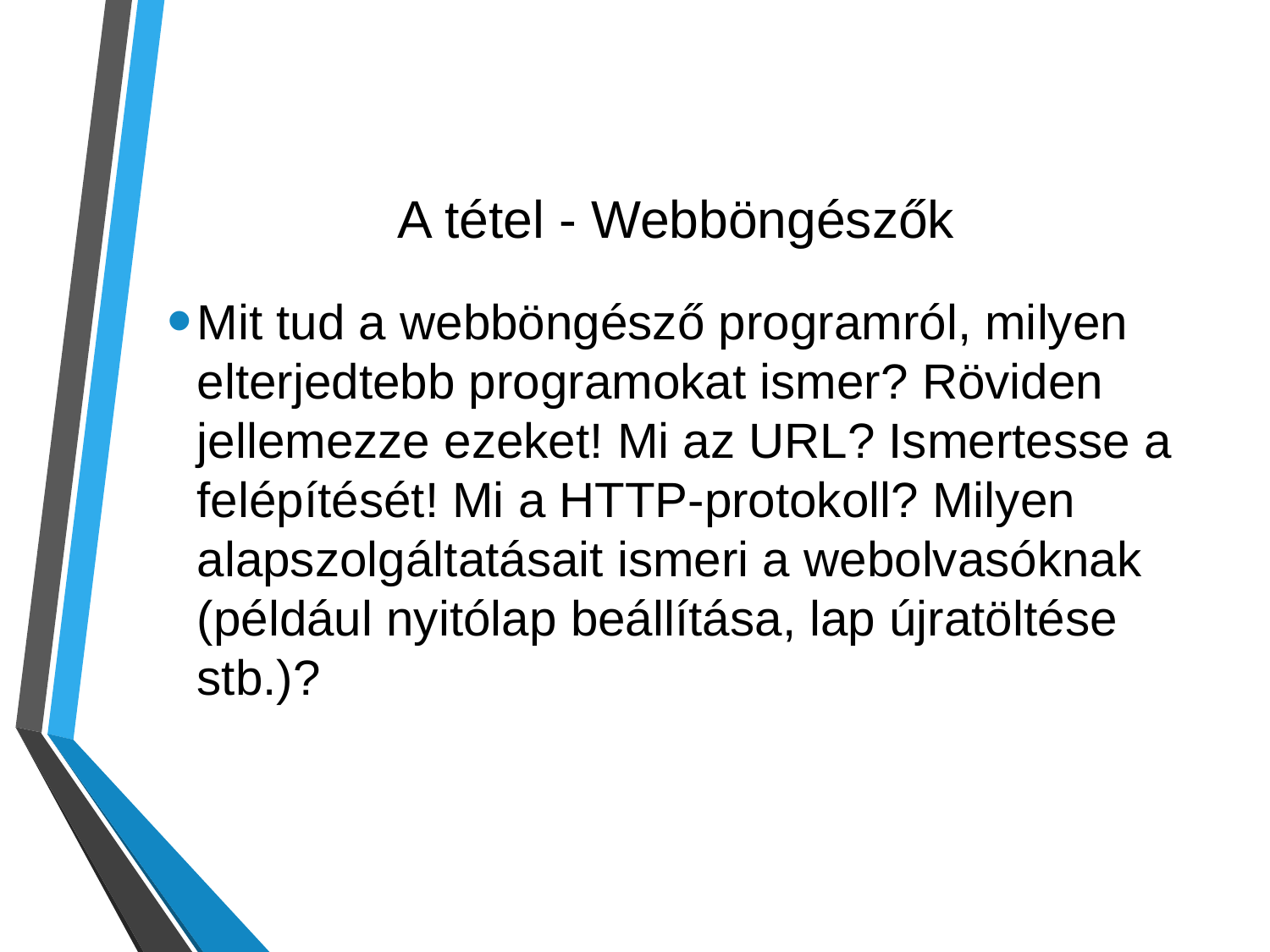

# A tétel - Webböngészők
Mit tud a webböngésző programról, milyen elterjedtebb programokat ismer? Röviden jellemezze ezeket! Mi az URL? Ismertesse a felépítését! Mi a HTTP-protokoll? Milyen alapszolgáltatásait ismeri a webolvasóknak (például nyitólap beállítása, lap újratöltése stb.)?